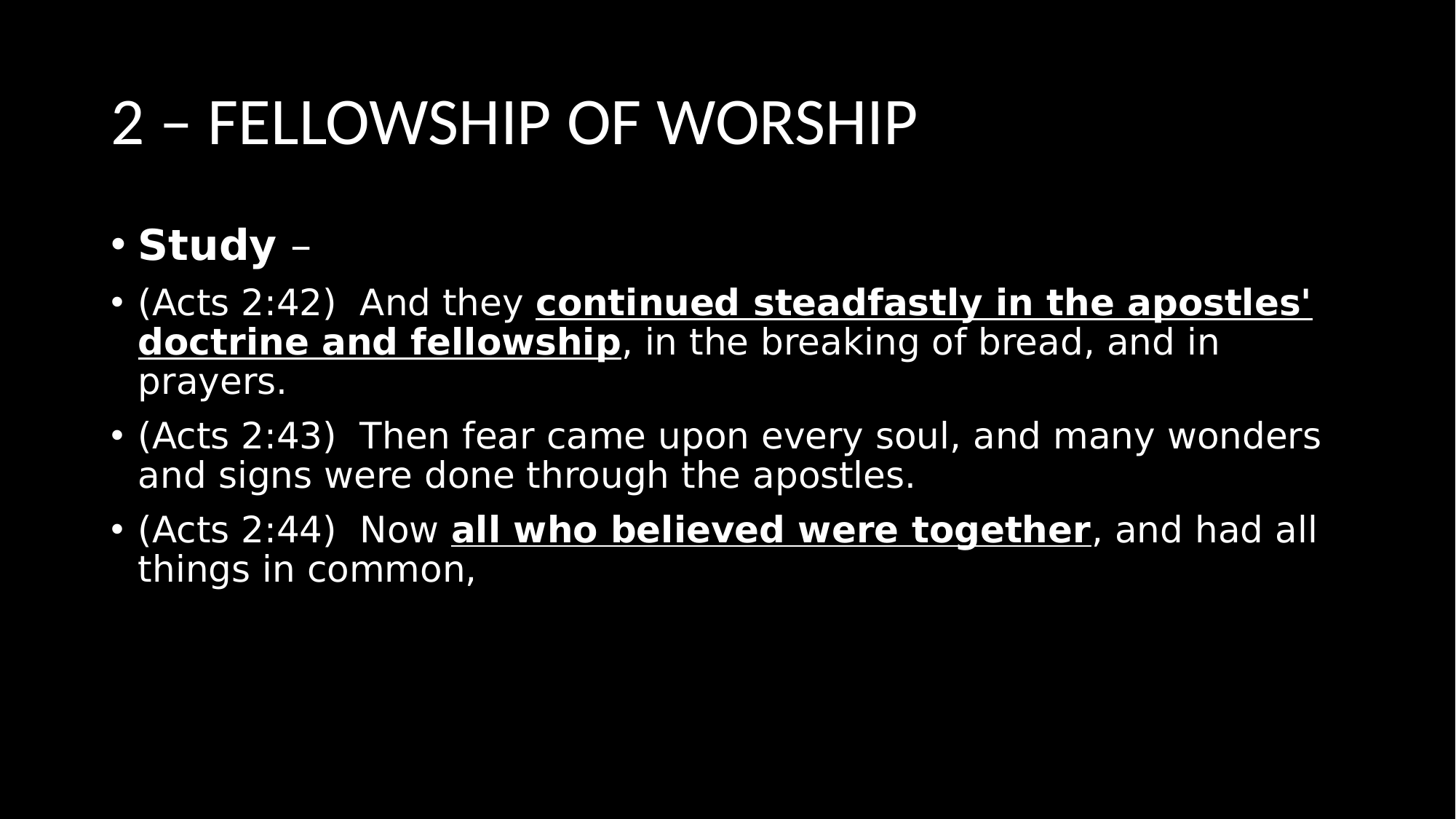

# 2 – FELLOWSHIP OF WORSHIP
Study –
(Acts 2:42)  And they continued steadfastly in the apostles' doctrine and fellowship, in the breaking of bread, and in prayers.
(Acts 2:43)  Then fear came upon every soul, and many wonders and signs were done through the apostles.
(Acts 2:44)  Now all who believed were together, and had all things in common,